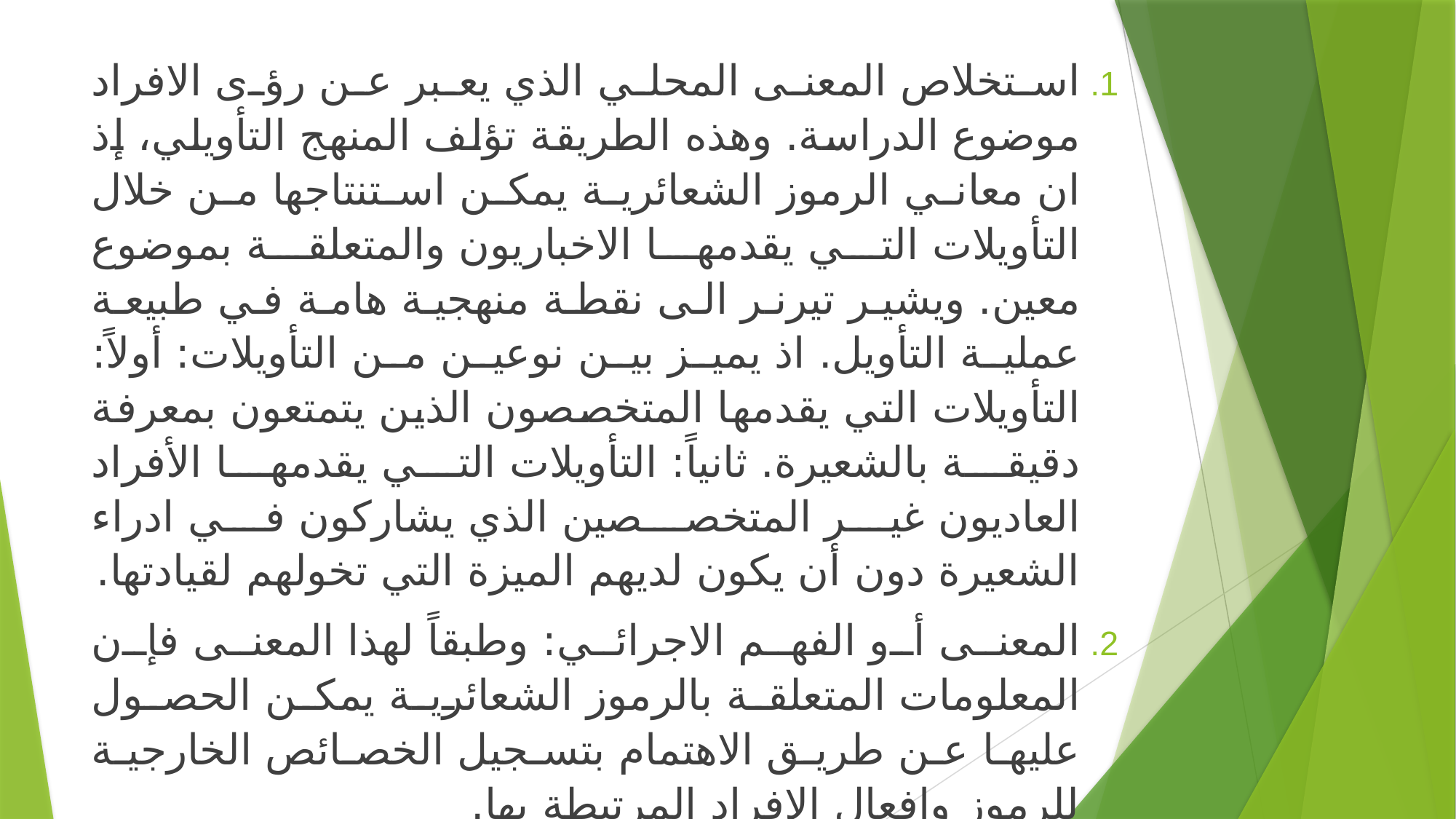

استخلاص المعنى المحلي الذي يعبر عن رؤى الافراد موضوع الدراسة. وهذه الطريقة تؤلف المنهج التأويلي، إذ ان معاني الرموز الشعائرية يمكن استنتاجها من خلال التأويلات التي يقدمها الاخباريون والمتعلقة بموضوع معين. ويشير تيرنر الى نقطة منهجية هامة في طبيعة عملية التأويل. اذ يميز بين نوعين من التأويلات: أولاً: التأويلات التي يقدمها المتخصصون الذين يتمتعون بمعرفة دقيقة بالشعيرة. ثانياً: التأويلات التي يقدمها الأفراد العاديون غير المتخصصين الذي يشاركون في ادراء الشعيرة دون أن يكون لديهم الميزة التي تخولهم لقيادتها.
المعنى أو الفهم الاجرائي: وطبقاً لهذا المعنى فإن المعلومات المتعلقة بالرموز الشعائرية يمكن الحصول عليها عن طريق الاهتمام بتسجيل الخصائص الخارجية للرموز وافعال الافراد المرتبطة بها.